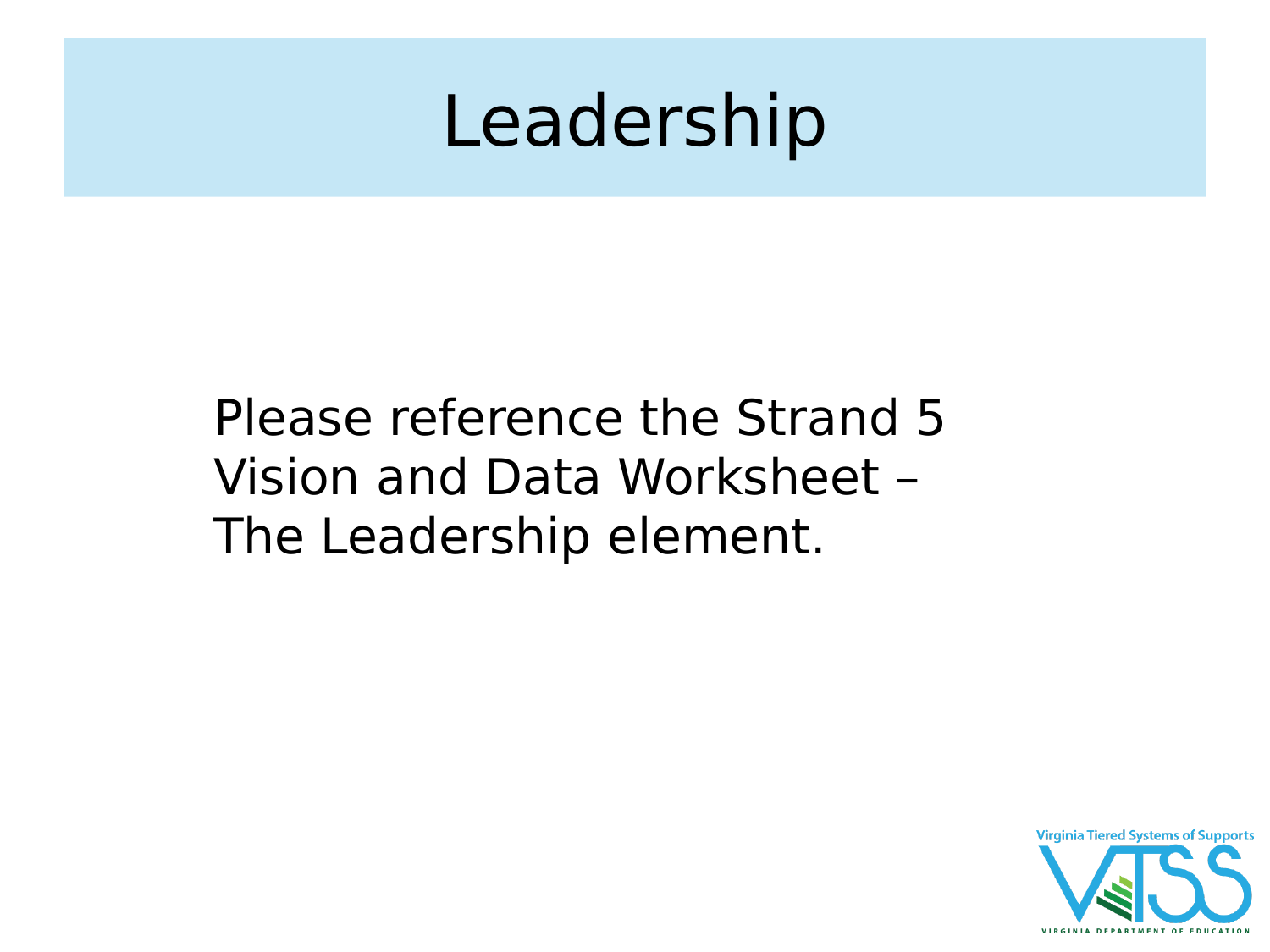

# Leadership
Please reference the Strand 5
Vision and Data Worksheet –
The Leadership element.